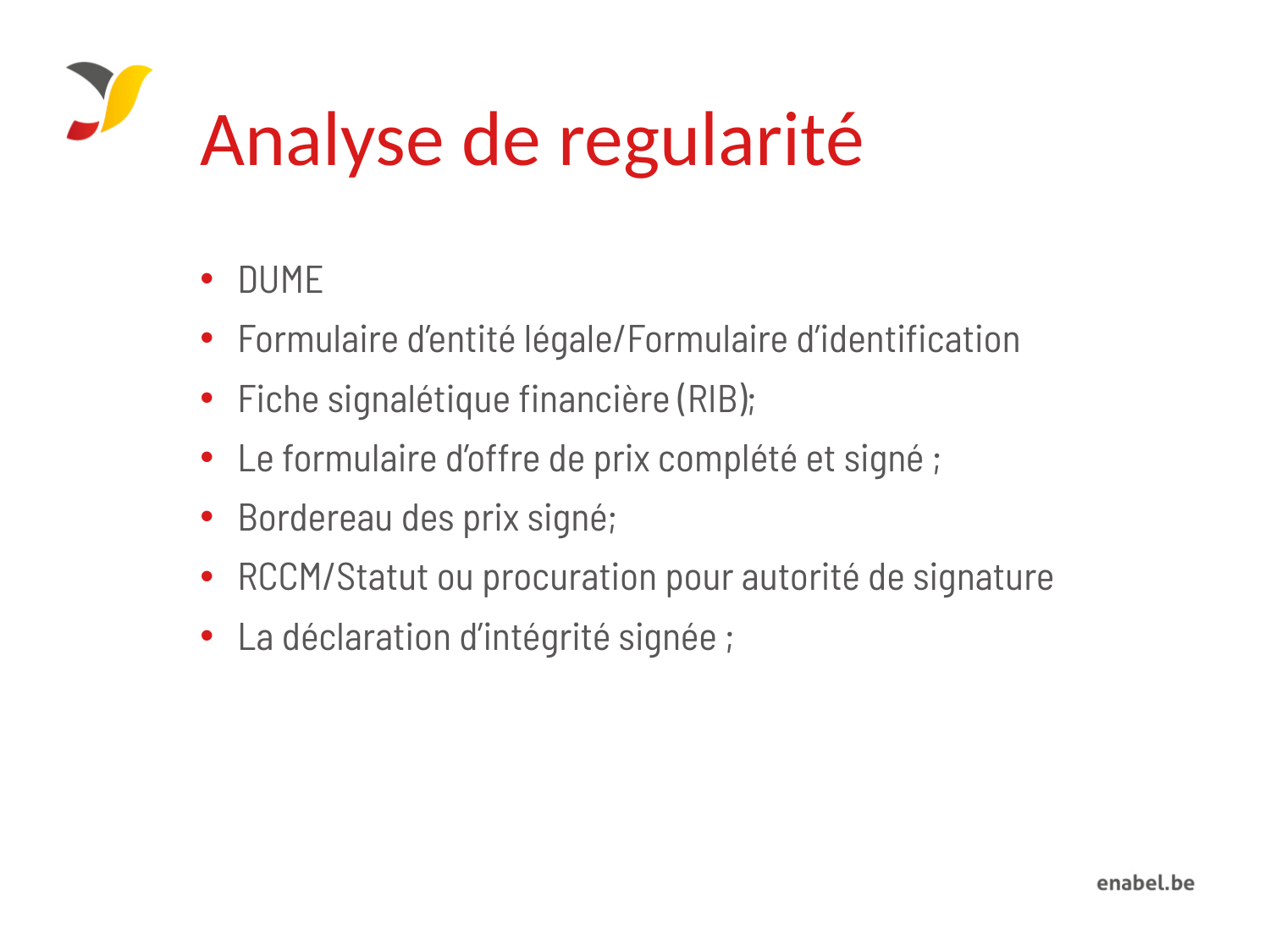

# Analyse de regularité
DUME
Formulaire d’entité légale/Formulaire d’identification
Fiche signalétique financière (RIB);
Le formulaire d’offre de prix complété et signé ;
Bordereau des prix signé;
RCCM/Statut ou procuration pour autorité de signature
La déclaration d’intégrité signée ;